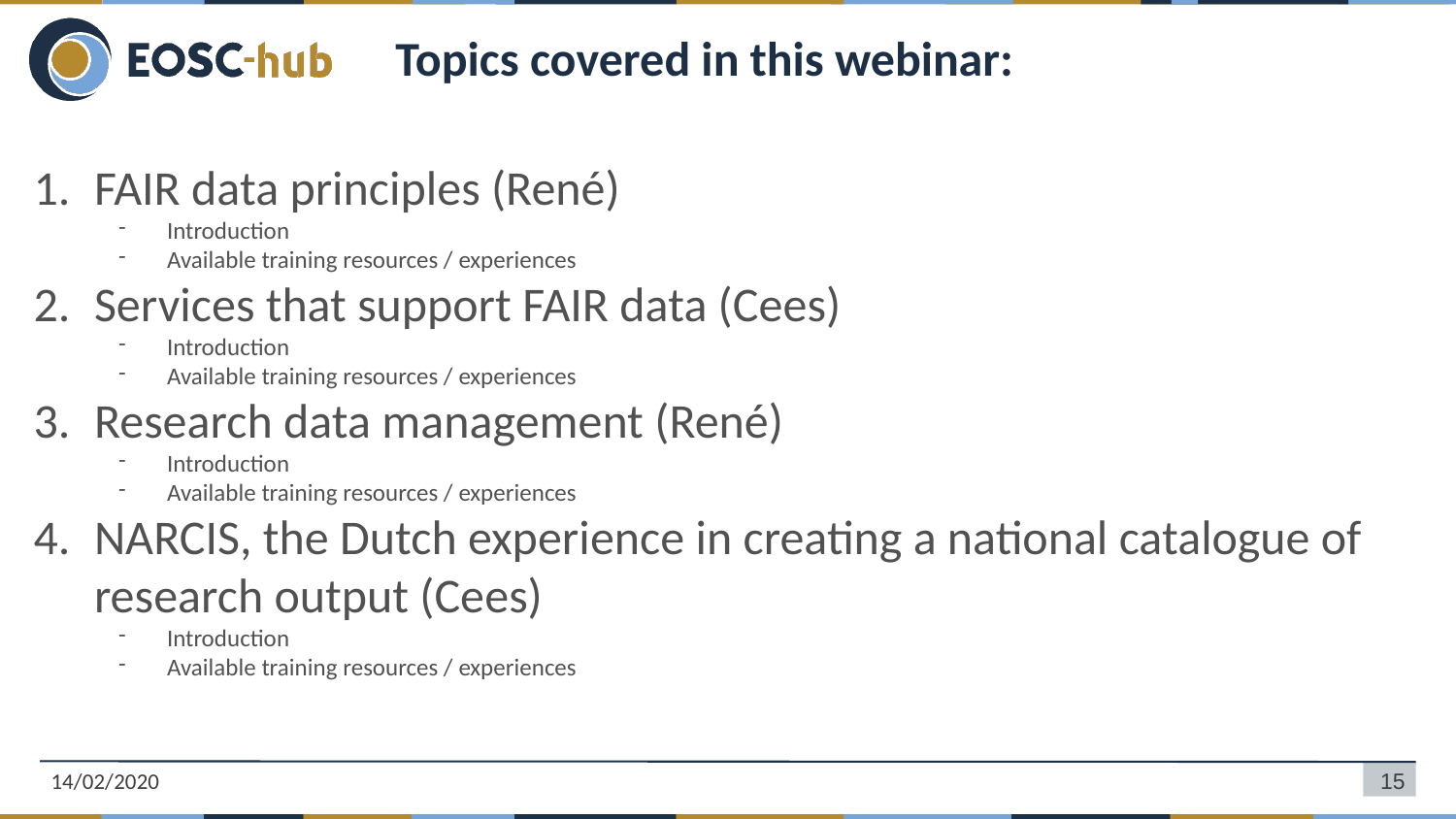

# Topics covered in this webinar:

FAIR data principles (René)
Introduction
Available training resources / experiences
Services that support FAIR data (Cees)
Introduction
Available training resources / experiences
Research data management (René)
Introduction
Available training resources / experiences
NARCIS, the Dutch experience in creating a national catalogue of research output (Cees)
Introduction
Available training resources / experiences

14/02/2020
15